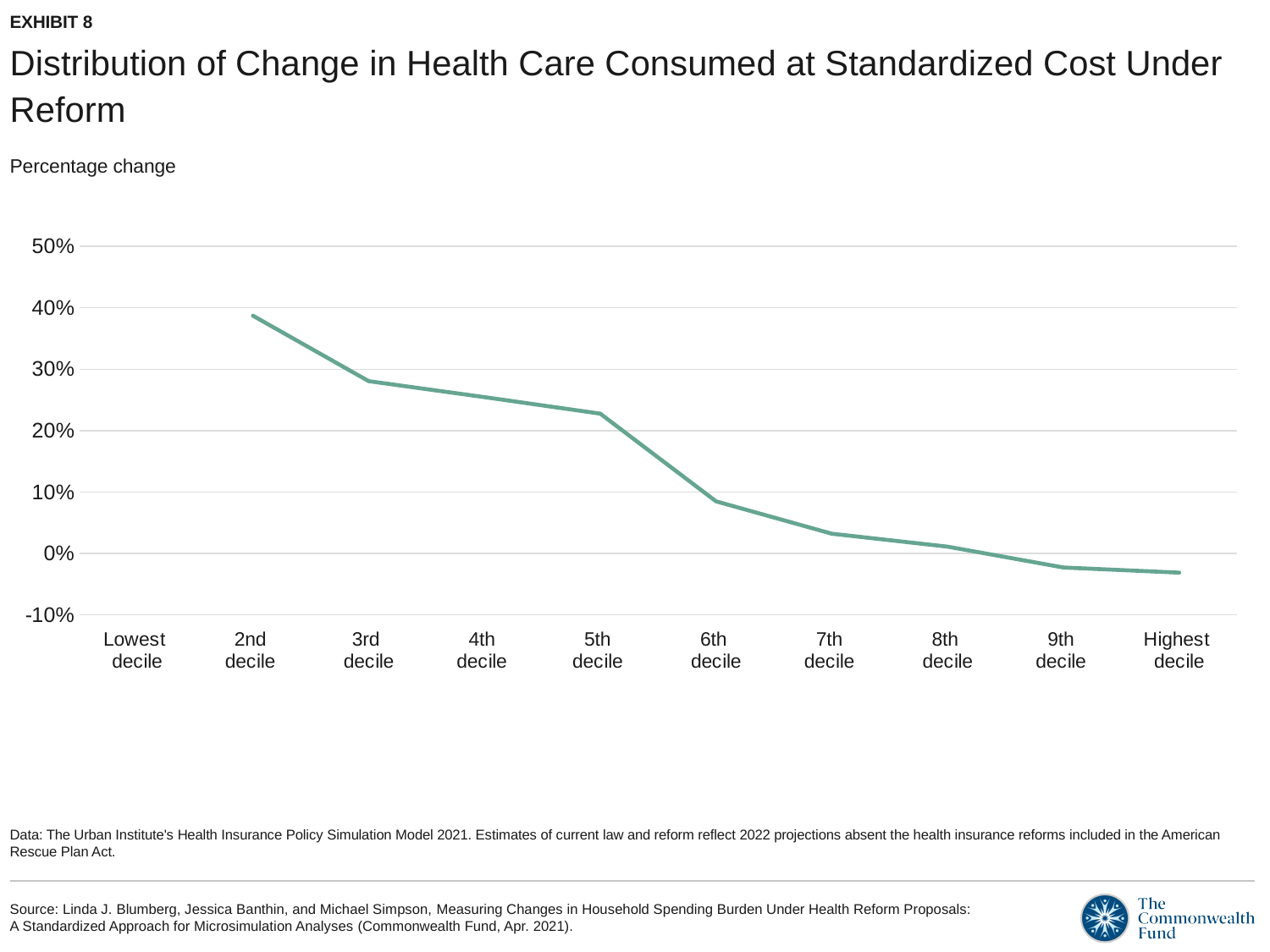

EXHIBIT 8
# Distribution of Change in Health Care Consumed at Standardized Cost Under Reform
Percentage change

### Chart

| Category | Percentage change |
|---|---|
| Lowest
decile | None |
| 2nd
decile  | 0.3870871902059641 |
| 3rd
decile | 0.28048042383806765 |
| 4th
decile  | 0.25444627872201364 |
| 5th
decile  | 0.22751237877146366 |
| 6th
decile | 0.08477117240207639 |
| 7th
decile  | 0.032045408469016864 |
| 8th
decile | 0.010980104486419118 |
| 9th
decile  | -0.02302129111116075 |
| Highest
decile | -0.031347786911138 |
Data: The Urban Institute's Health Insurance Policy Simulation Model 2021. Estimates of current law and reform reflect 2022 projections absent the health insurance reforms included in the American Rescue Plan Act.